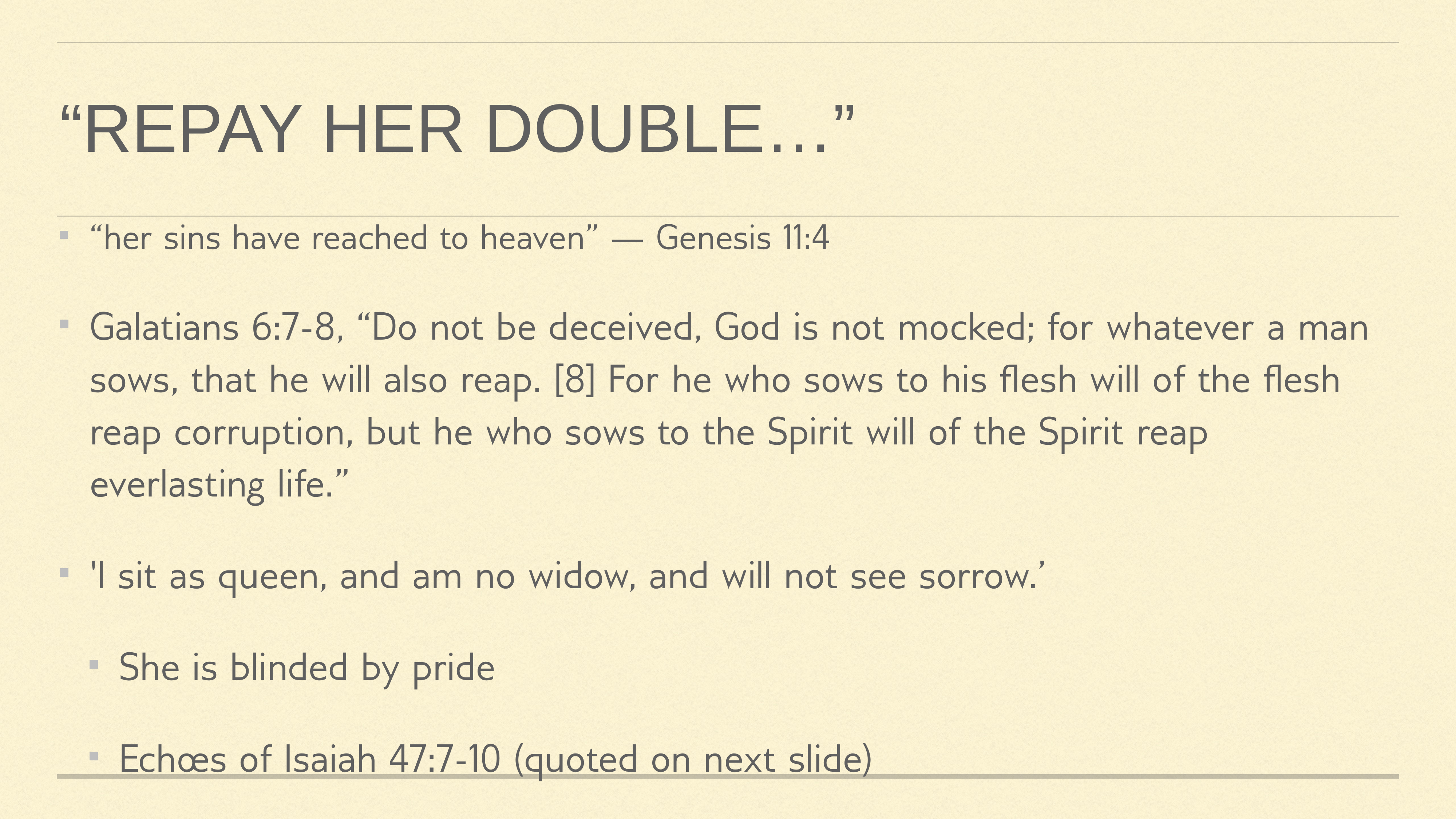

# “Repay her double…”
“her sins have reached to heaven” — Genesis 11:4
Galatians 6:7-8, “Do not be deceived, God is not mocked; for whatever a man sows, that he will also reap. [8] For he who sows to his flesh will of the flesh reap corruption, but he who sows to the Spirit will of the Spirit reap everlasting life.”
'I sit as queen, and am no widow, and will not see sorrow.’
She is blinded by pride
Echoes of Isaiah 47:7-10 (quoted on next slide)